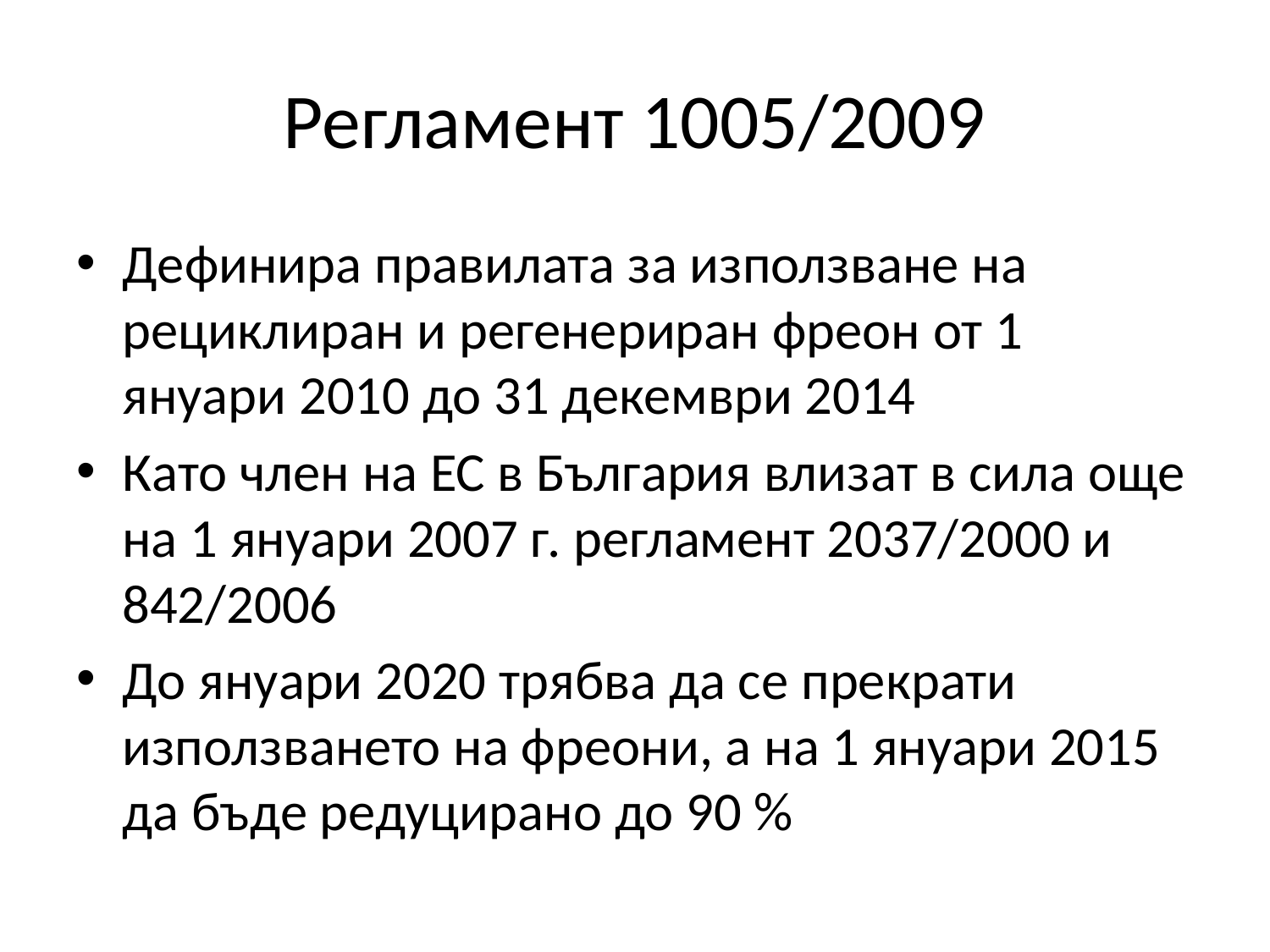

# Регламент 1005/2009
Дефинира правилата за използване на рециклиран и регенериран фреон от 1 януари 2010 до 31 декември 2014
Като член на ЕС в България влизат в сила още на 1 януари 2007 г. регламент 2037/2000 и 842/2006
До януари 2020 трябва да се прекрати използването на фреони, а на 1 януари 2015 да бъде редуцирано до 90 %